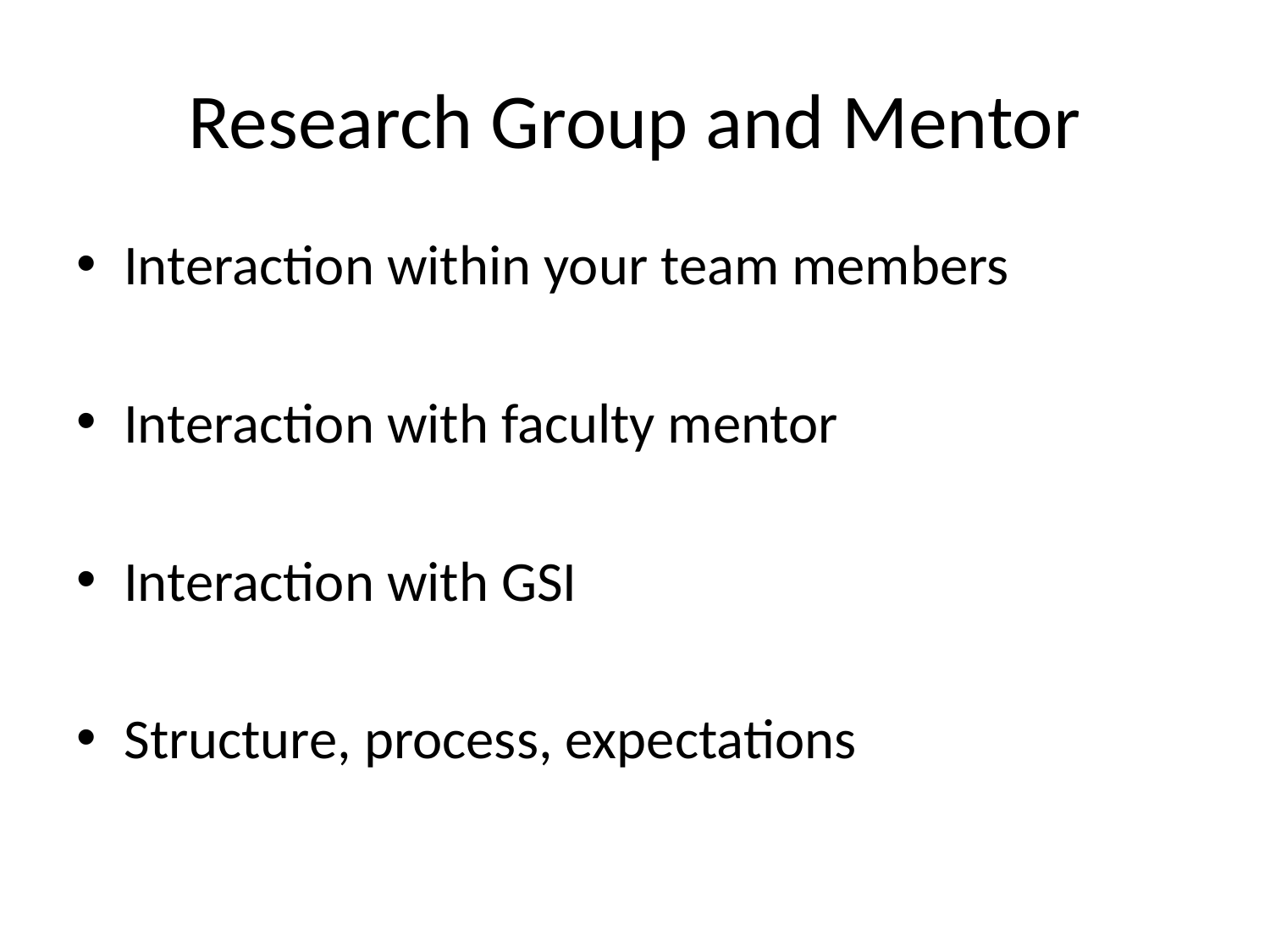

# Research Group and Mentor
Interaction within your team members

Interaction with faculty mentor

Interaction with GSI

Structure, process, expectations